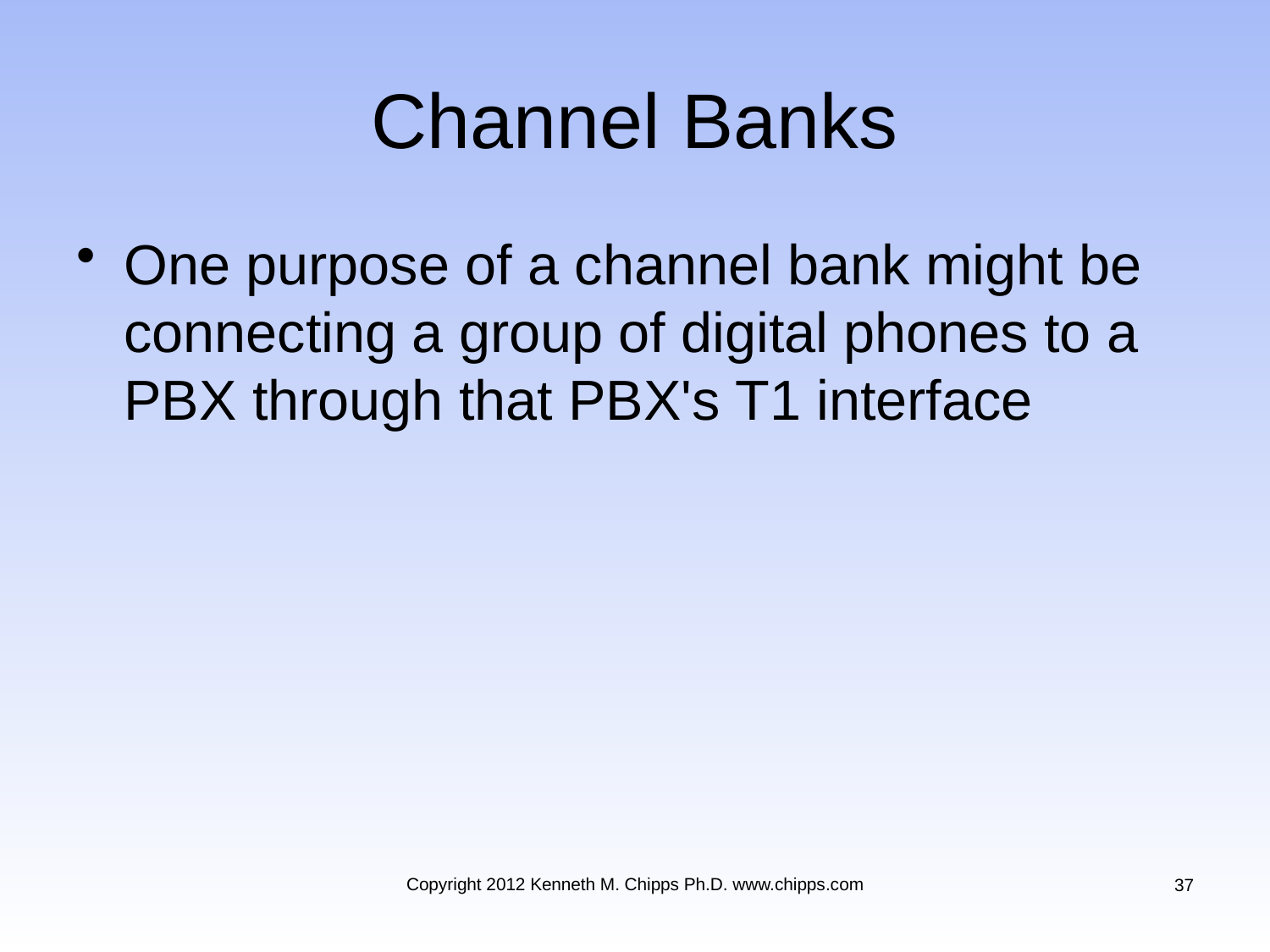

# Channel Banks
One purpose of a channel bank might be connecting a group of digital phones to a PBX through that PBX's T1 interface
Copyright 2012 Kenneth M. Chipps Ph.D. www.chipps.com
37